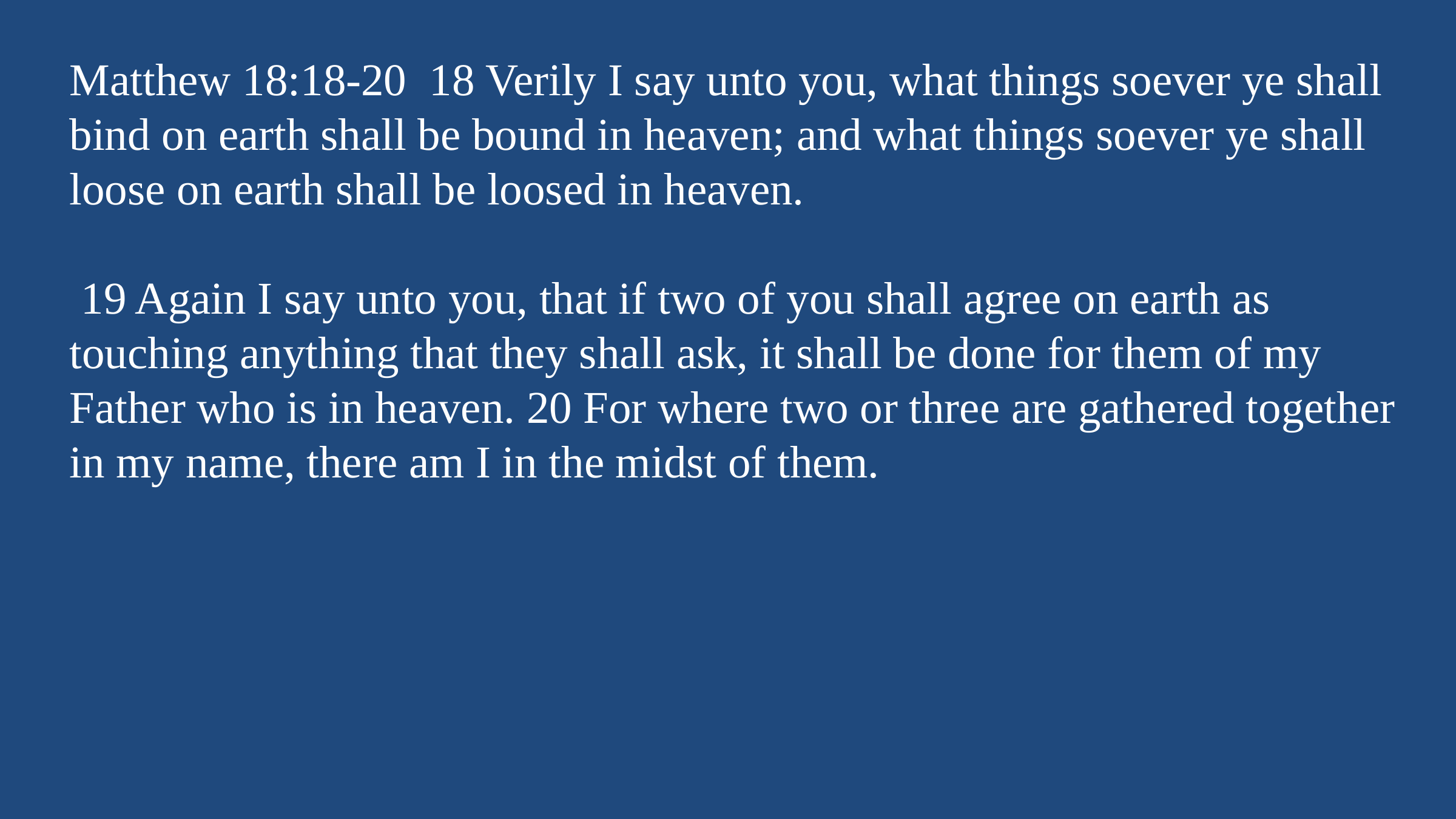

Matthew 18:18-20  18 Verily I say unto you, what things soever ye shall bind on earth shall be bound in heaven; and what things soever ye shall loose on earth shall be loosed in heaven.

 19 Again I say unto you, that if two of you shall agree on earth as touching anything that they shall ask, it shall be done for them of my Father who is in heaven. 20 For where two or three are gathered together in my name, there am I in the midst of them.